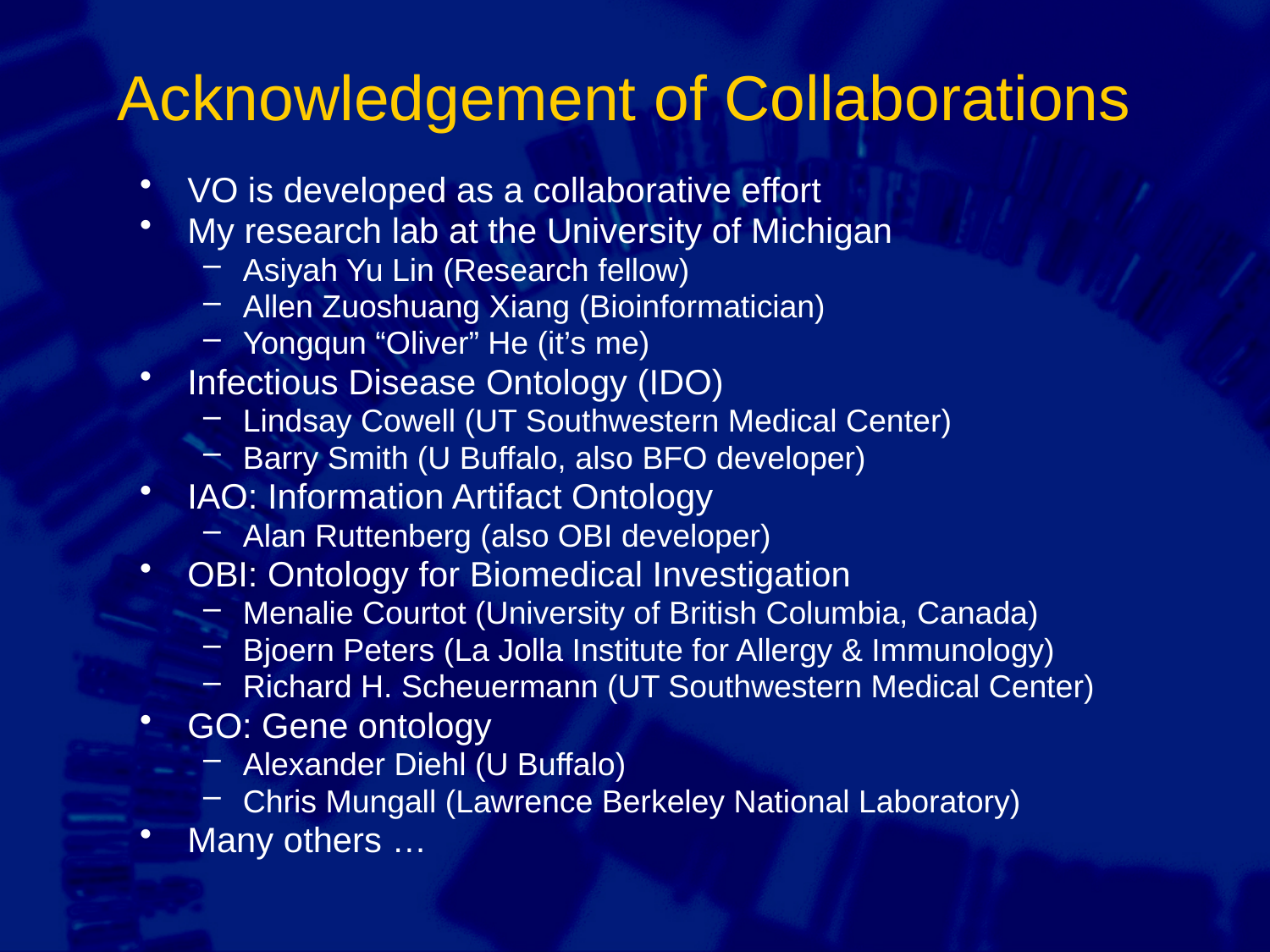

# Acknowledgement of Collaborations
VO is developed as a collaborative effort
My research lab at the University of Michigan
Asiyah Yu Lin (Research fellow)
Allen Zuoshuang Xiang (Bioinformatician)
Yongqun “Oliver” He (it’s me)
Infectious Disease Ontology (IDO)
Lindsay Cowell (UT Southwestern Medical Center)
Barry Smith (U Buffalo, also BFO developer)
IAO: Information Artifact Ontology
Alan Ruttenberg (also OBI developer)
OBI: Ontology for Biomedical Investigation
Menalie Courtot (University of British Columbia, Canada)
Bjoern Peters (La Jolla Institute for Allergy & Immunology)
Richard H. Scheuermann (UT Southwestern Medical Center)
GO: Gene ontology
Alexander Diehl (U Buffalo)
Chris Mungall (Lawrence Berkeley National Laboratory)
Many others …